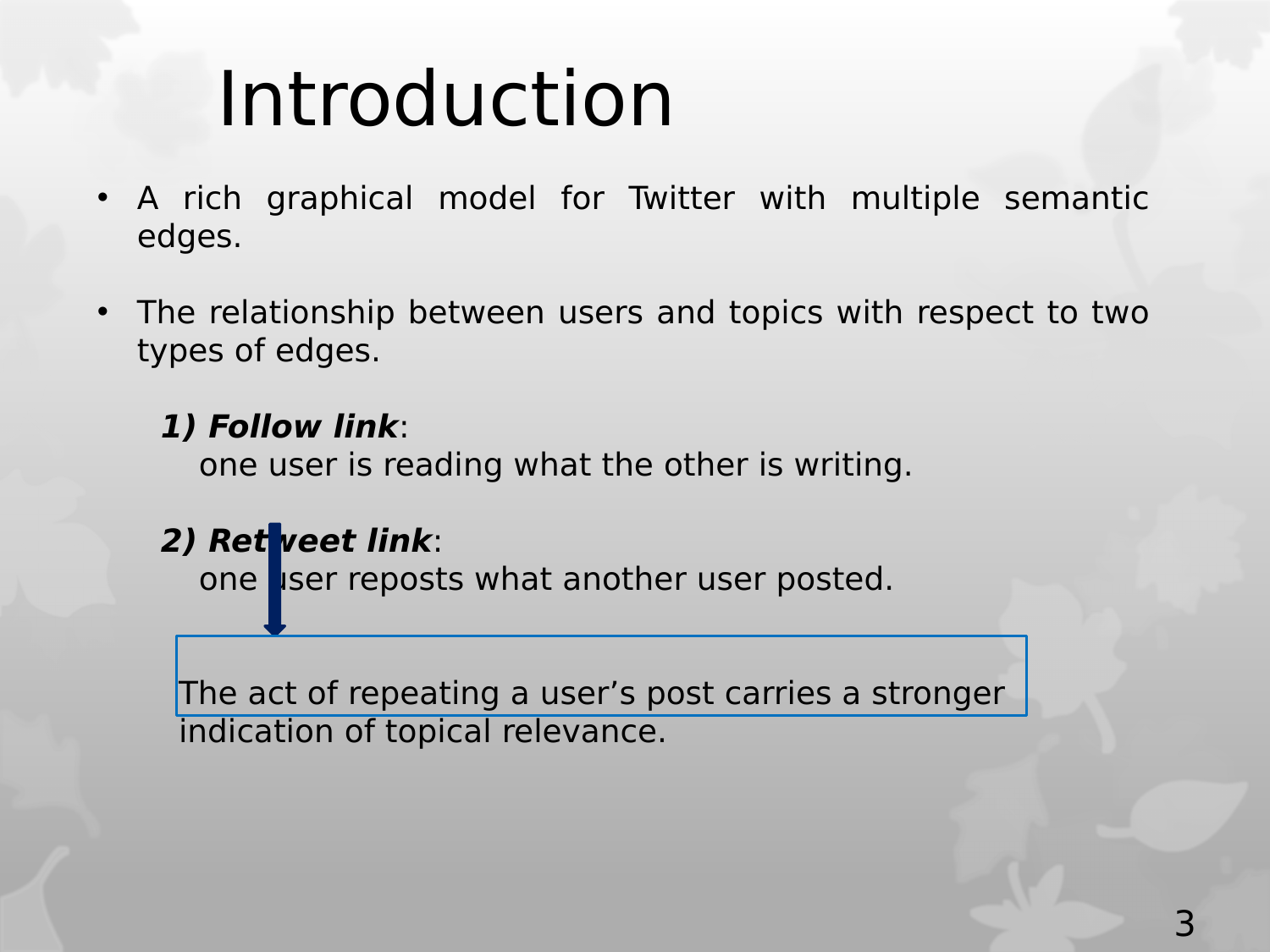

Introduction
A rich graphical model for Twitter with multiple semantic edges.

The relationship between users and topics with respect to two types of edges.

Follow link:
          one user is reading what the other is writing.

Retweet link:
          one user reposts what another user posted.

        The act of repeating a user’s post carries a stronger
        indication of topical relevance.

3